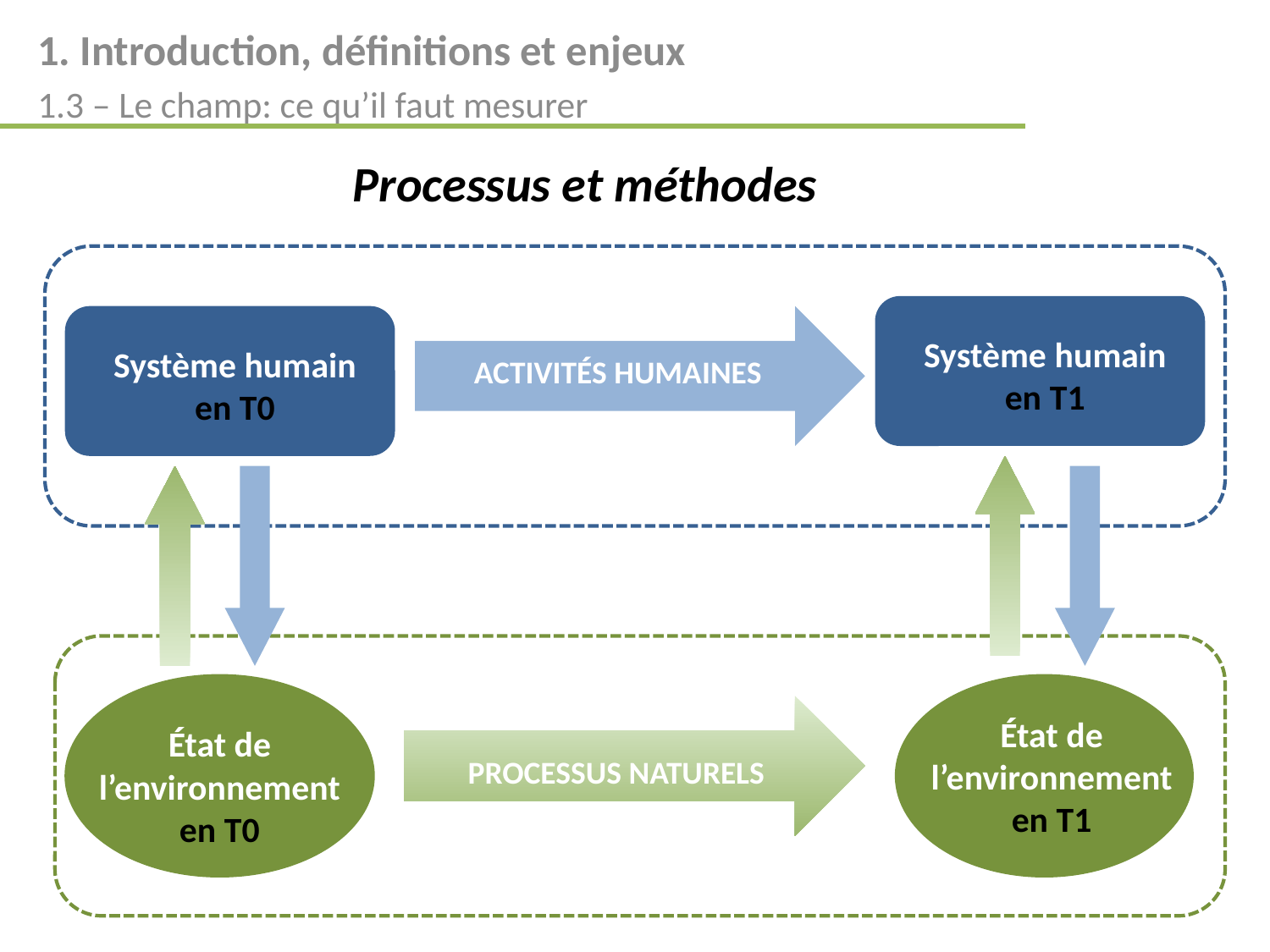

1. Introduction, définitions et enjeux
1.3 – Le champ: ce qu’il faut mesurer

Processus et méthodes

Système humain
en T1

Système humain
en T0

ACTIVITÉS HUMAINES

État de l’environnement en T0

État de l’environnement en T1

PROCESSUS NATURELS